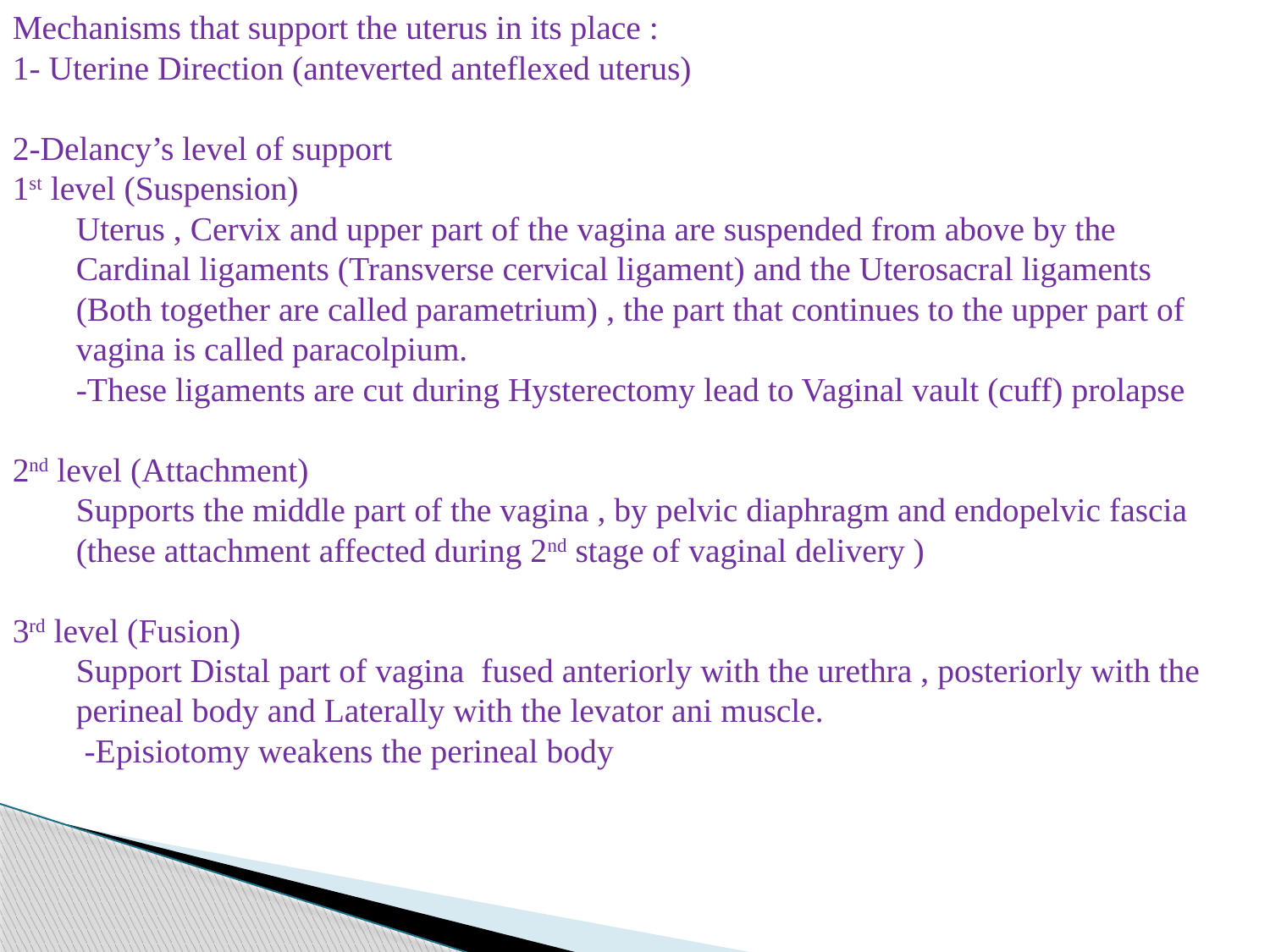

Mechanisms that support the uterus in its place :
1- Uterine Direction (anteverted anteflexed uterus)

2-Delancy’s level of support
1st level (Suspension)
Uterus , Cervix and upper part of the vagina are suspended from above by the Cardinal ligaments (Transverse cervical ligament) and the Uterosacral ligaments (Both together are called parametrium) , the part that continues to the upper part of vagina is called paracolpium.
-These ligaments are cut during Hysterectomy lead to Vaginal vault (cuff) prolapse

2nd level (Attachment)
Supports the middle part of the vagina , by pelvic diaphragm and endopelvic fascia
(these attachment affected during 2nd stage of vaginal delivery )

3rd level (Fusion)
Support Distal part of vagina  fused anteriorly with the urethra , posteriorly with the perineal body and Laterally with the levator ani muscle.
 -Episiotomy weakens the perineal body